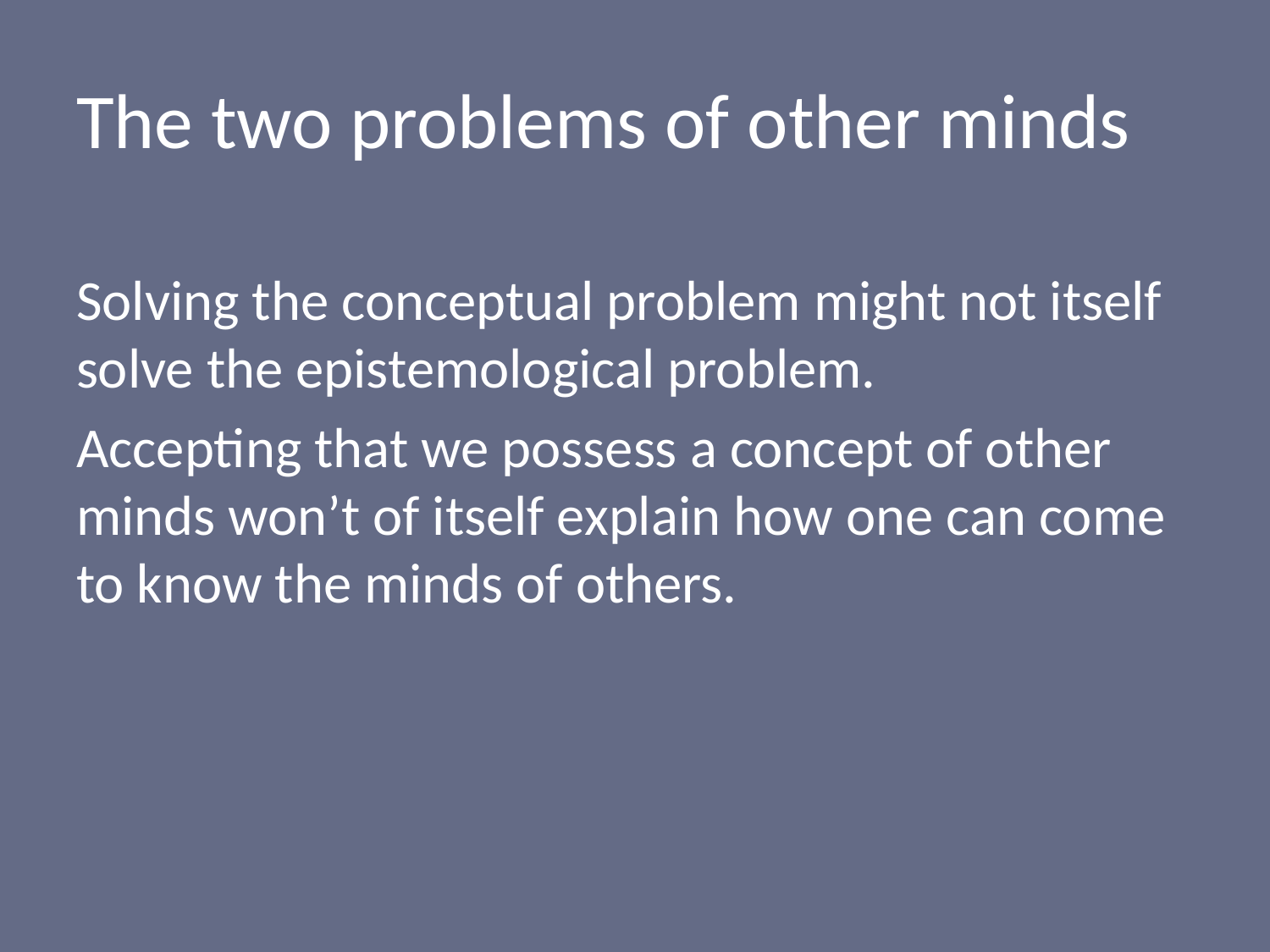

# The two problems of other minds
Solving the conceptual problem might not itself solve the epistemological problem.
Accepting that we possess a concept of other minds won’t of itself explain how one can come to know the minds of others.